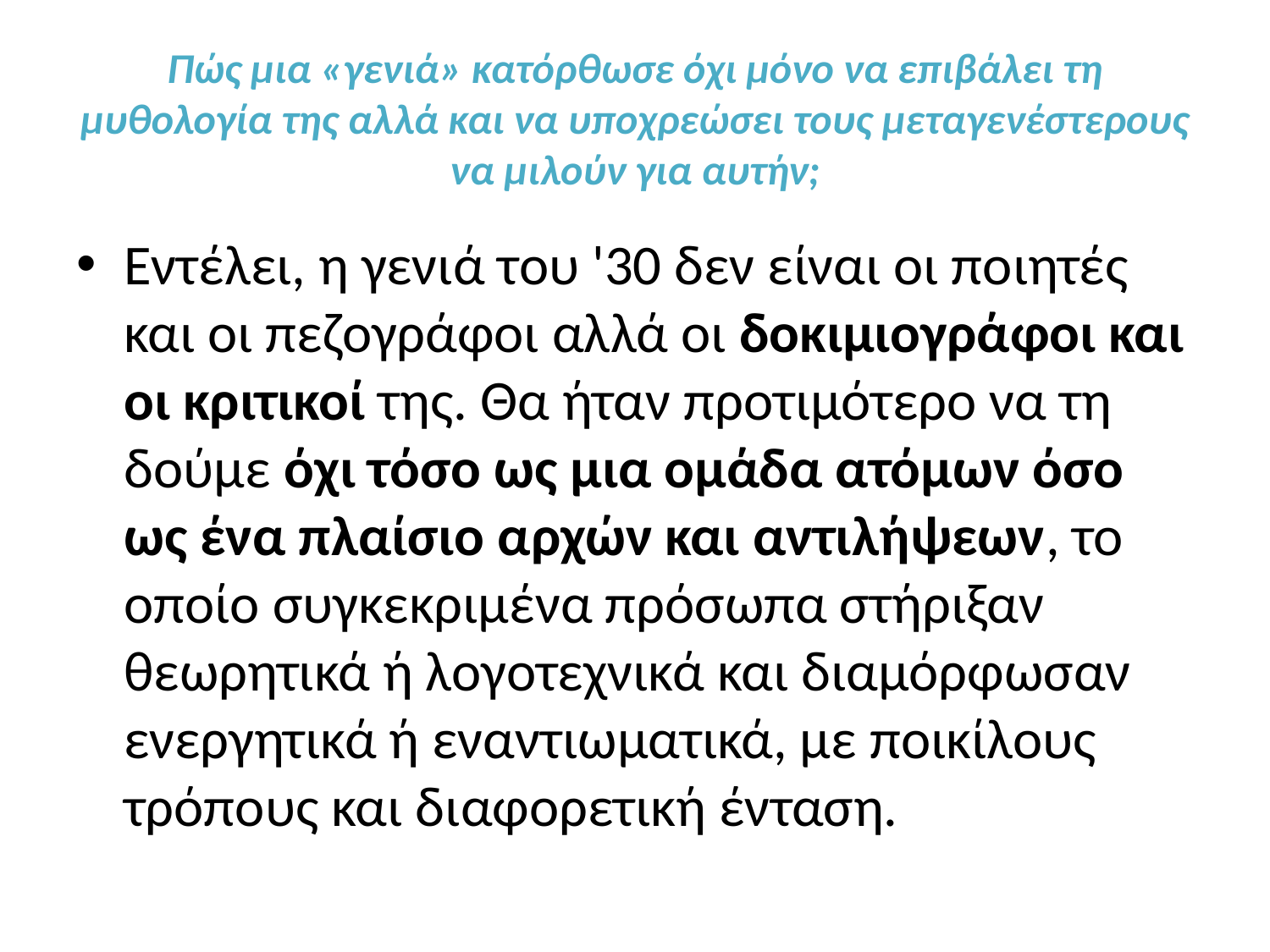

# Πώς μια «γενιά» κατόρθωσε όχι μόνο να επιβάλει τη μυθολογία της αλλά και να υποχρεώσει τους μεταγενέστερους να μιλούν για αυτήν;
Εντέλει, η γενιά του '30 δεν είναι οι ποιητές και οι πεζογράφοι αλλά οι δοκιμιογράφοι και οι κριτικοί της. Θα ήταν προτιμότερο να τη δούμε όχι τόσο ως μια ομάδα ατόμων όσο ως ένα πλαίσιο αρχών και αντιλήψεων, το οποίο συγκεκριμένα πρόσωπα στήριξαν θεωρητικά ή λογοτεχνικά και διαμόρφωσαν ενεργητικά ή εναντιωματικά, με ποικίλους τρόπους και διαφορετική ένταση.